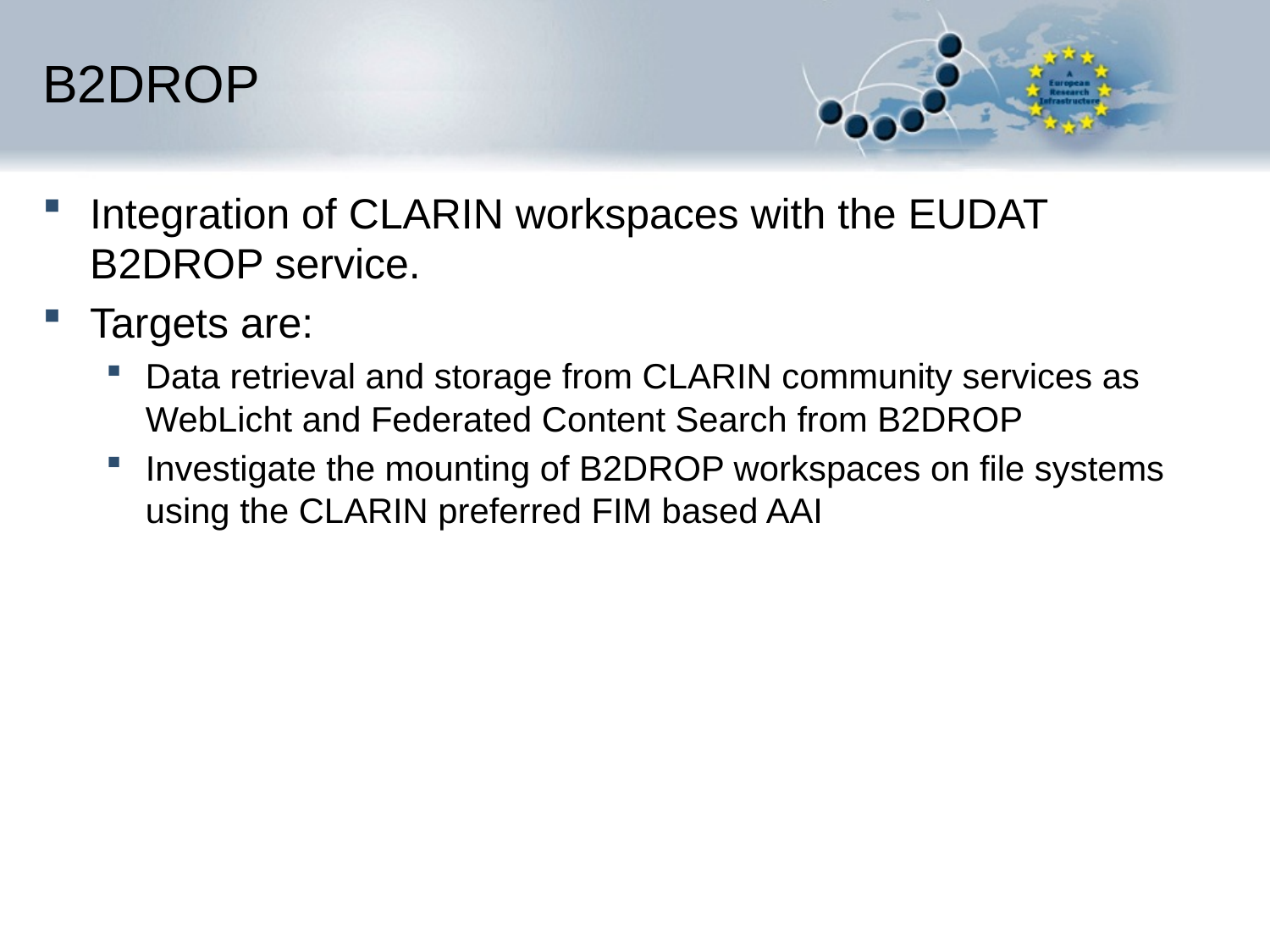

# B2DROP
Integration of CLARIN workspaces with the EUDAT B2DROP service.
Targets are:
Data retrieval and storage from CLARIN community services as WebLicht and Federated Content Search from B2DROP
Investigate the mounting of B2DROP workspaces on file systems using the CLARIN preferred FIM based AAI